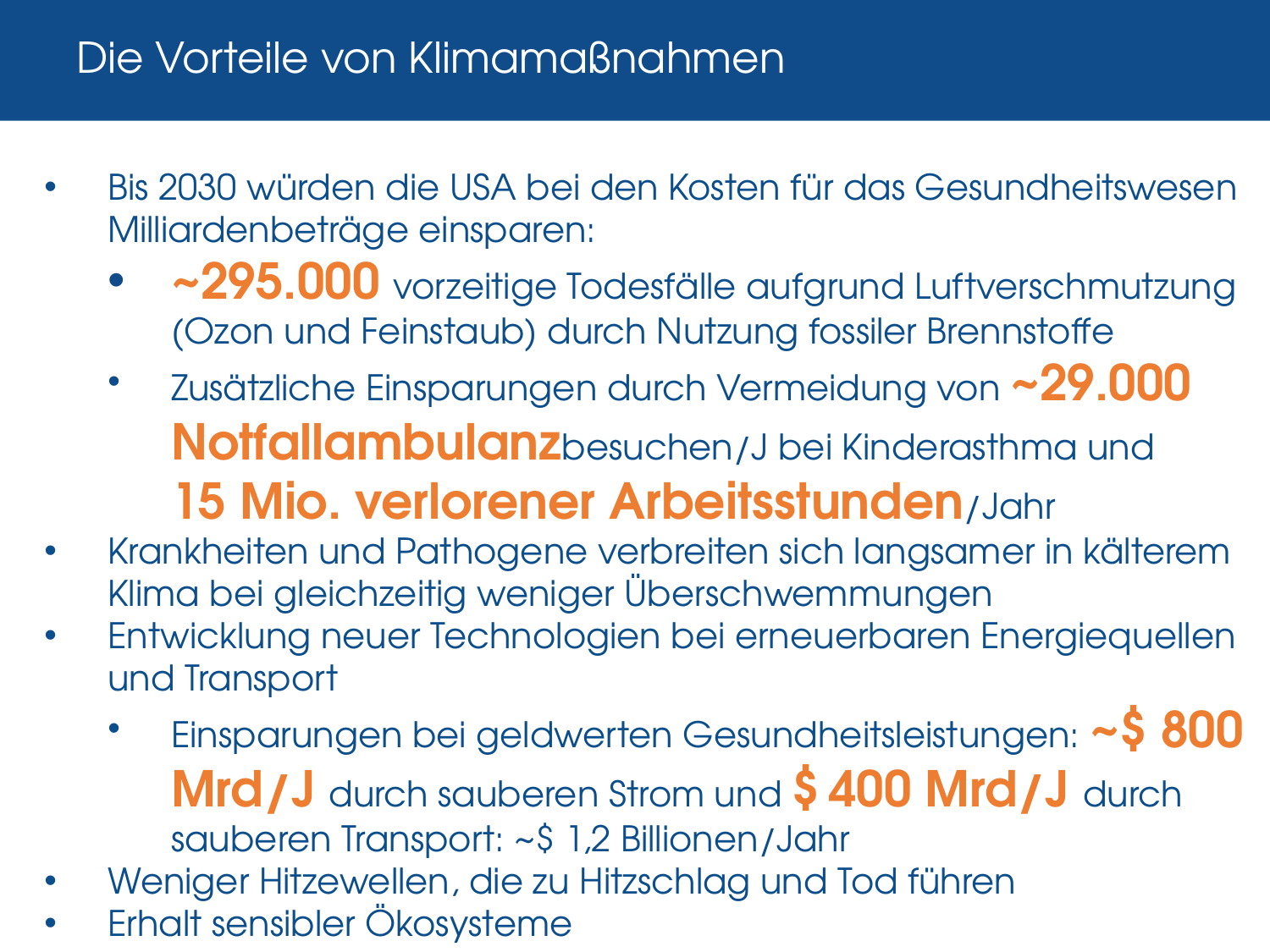

# Die Vorteile von Klimamaßnahmen
Bis 2030 würden die USA bei den Kosten für das Gesundheitswesen Milliardenbeträge einsparen:
~295.000 vorzeitige Todesfälle aufgrund Luftverschmutzung (Ozon und Feinstaub) durch Nutzung fossiler Brennstoffe
Zusätzliche Einsparungen durch Vermeidung von ~29.000 Notfallambulanzbesuchen/J bei Kinderasthma und
15 Mio. verlorener Arbeitsstunden/Jahr
Krankheiten und Pathogene verbreiten sich langsamer in kälterem Klima bei gleichzeitig weniger Überschwemmungen
Entwicklung neuer Technologien bei erneuerbaren Energiequellen und Transport
Einsparungen bei geldwerten Gesundheitsleistungen: ~$ 800 Mrd/J durch sauberen Strom und $ 400 Mrd/J durch sauberen Transport: ~$ 1,2 Billionen/Jahr
Weniger Hitzewellen, die zu Hitzschlag und Tod führen
Erhalt sensibler Ökosysteme